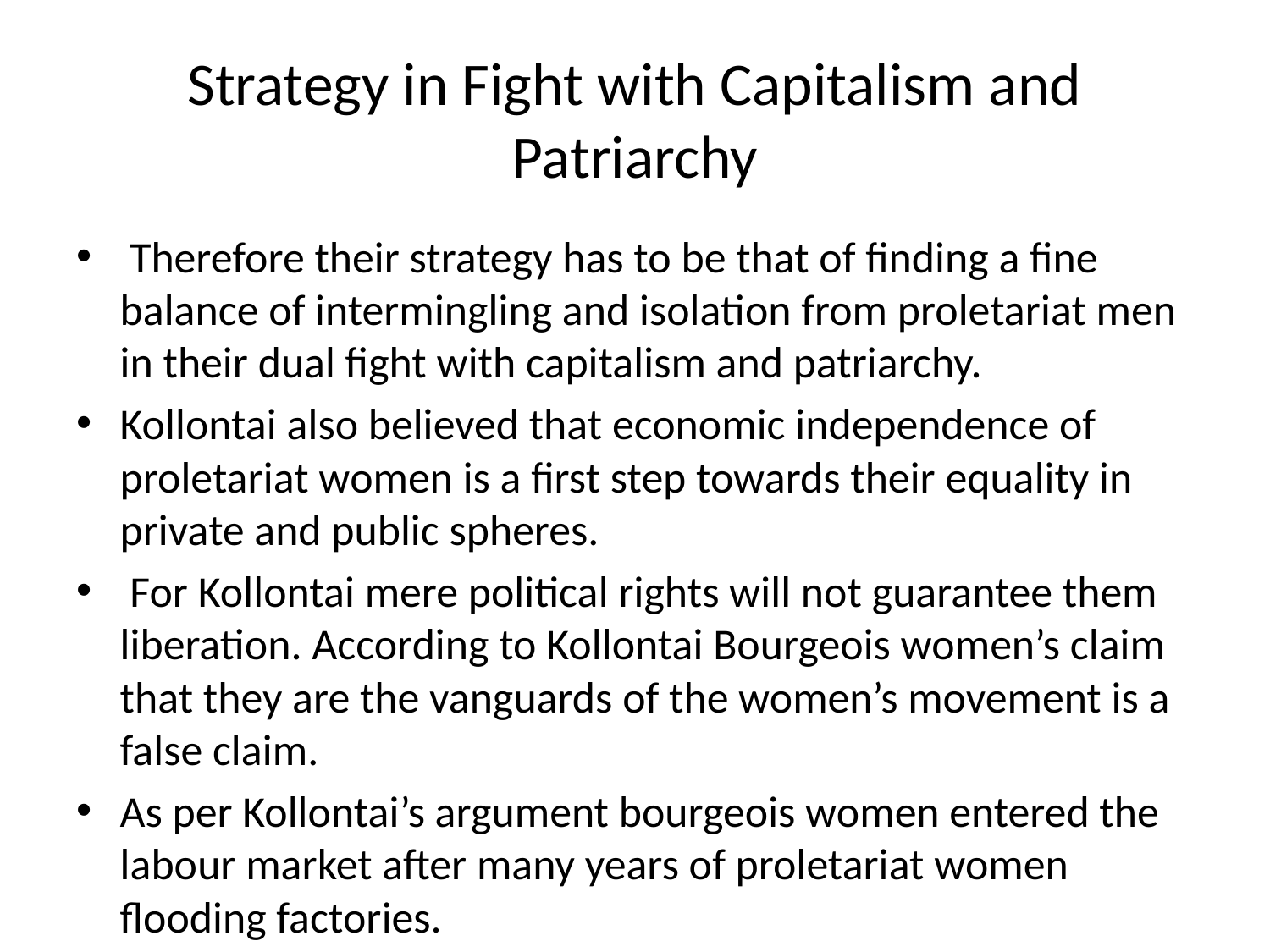

# Strategy in Fight with Capitalism and Patriarchy
 Therefore their strategy has to be that of finding a fine balance of intermingling and isolation from proletariat men in their dual fight with capitalism and patriarchy.
Kollontai also believed that economic independence of proletariat women is a first step towards their equality in private and public spheres.
 For Kollontai mere political rights will not guarantee them liberation. According to Kollontai Bourgeois women’s claim that they are the vanguards of the women’s movement is a false claim.
As per Kollontai’s argument bourgeois women entered the labour market after many years of proletariat women flooding factories.